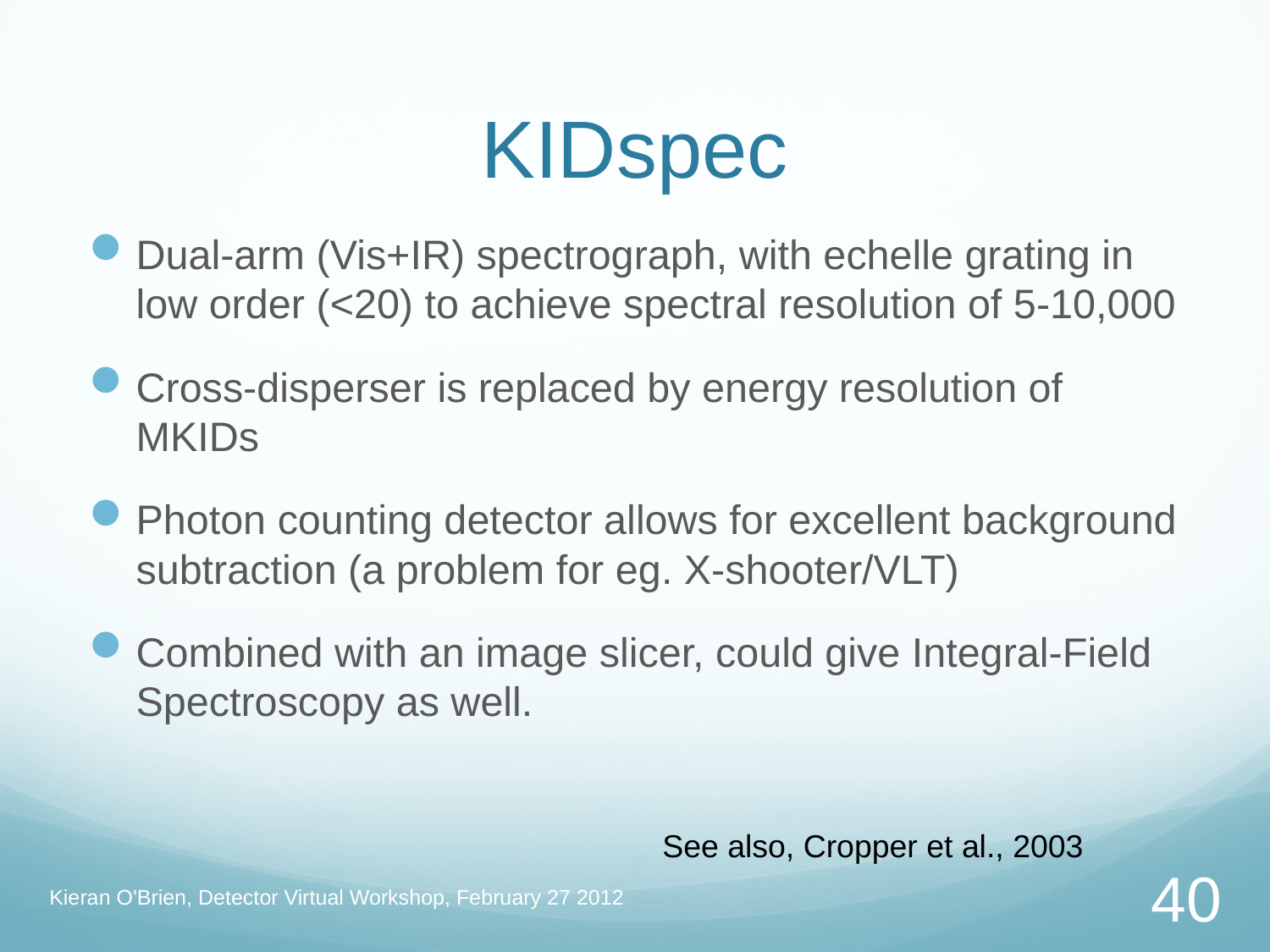

# KIDspec
Dual-arm (Vis+IR) spectrograph, with echelle grating in low order (<20) to achieve spectral resolution of 5-10,000
Cross-disperser is replaced by energy resolution of MKIDs
Photon counting detector allows for excellent background subtraction (a problem for eg. X-shooter/VLT)
Combined with an image slicer, could give Integral-Field Spectroscopy as well.
See also, Cropper et al., 2003
Kieran O'Brien, Detector Virtual Workshop, February 27 2012
40